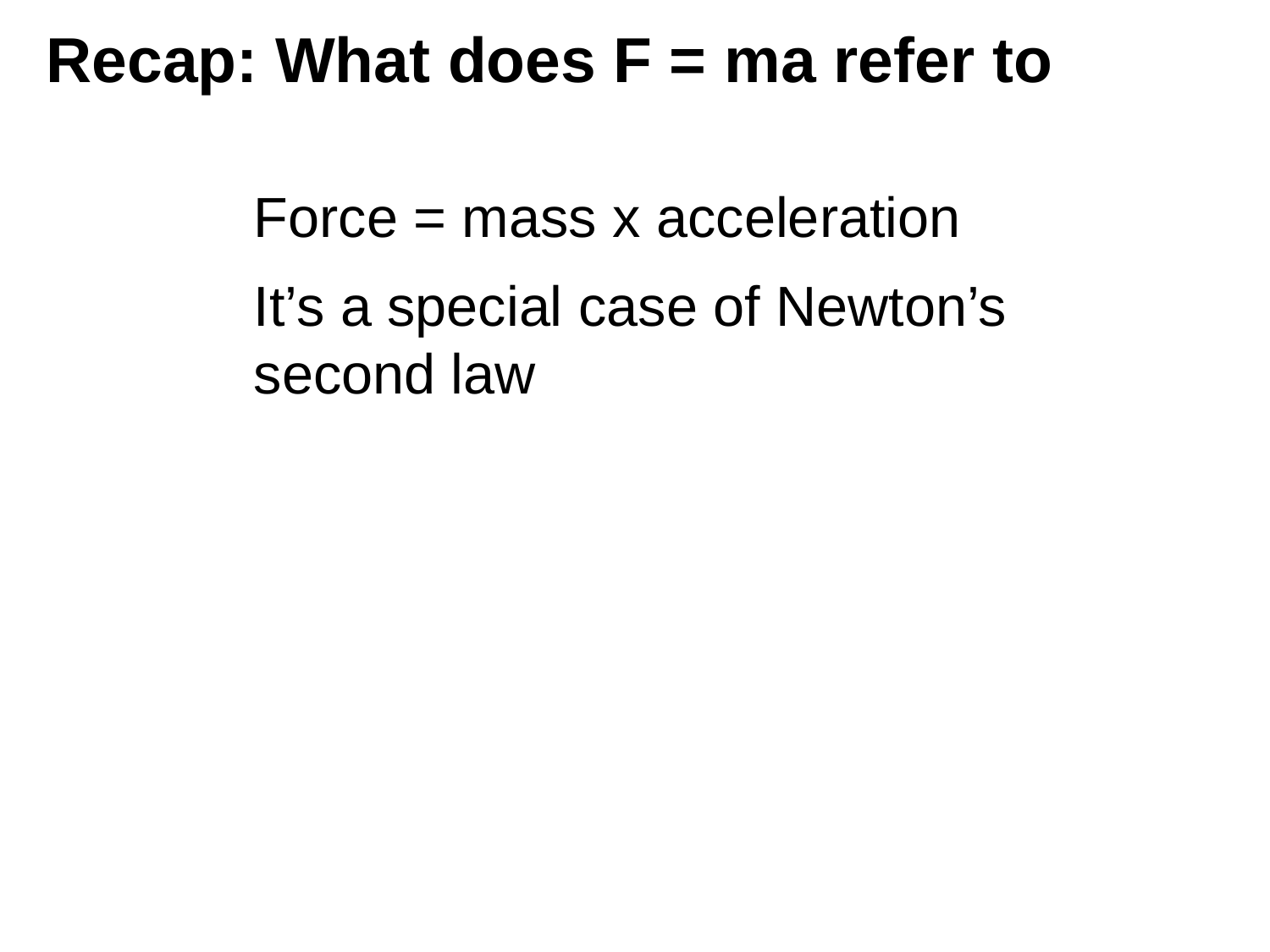

# Recap: What does F = ma refer to
Force = mass x acceleration
It’s a special case of Newton’s second law